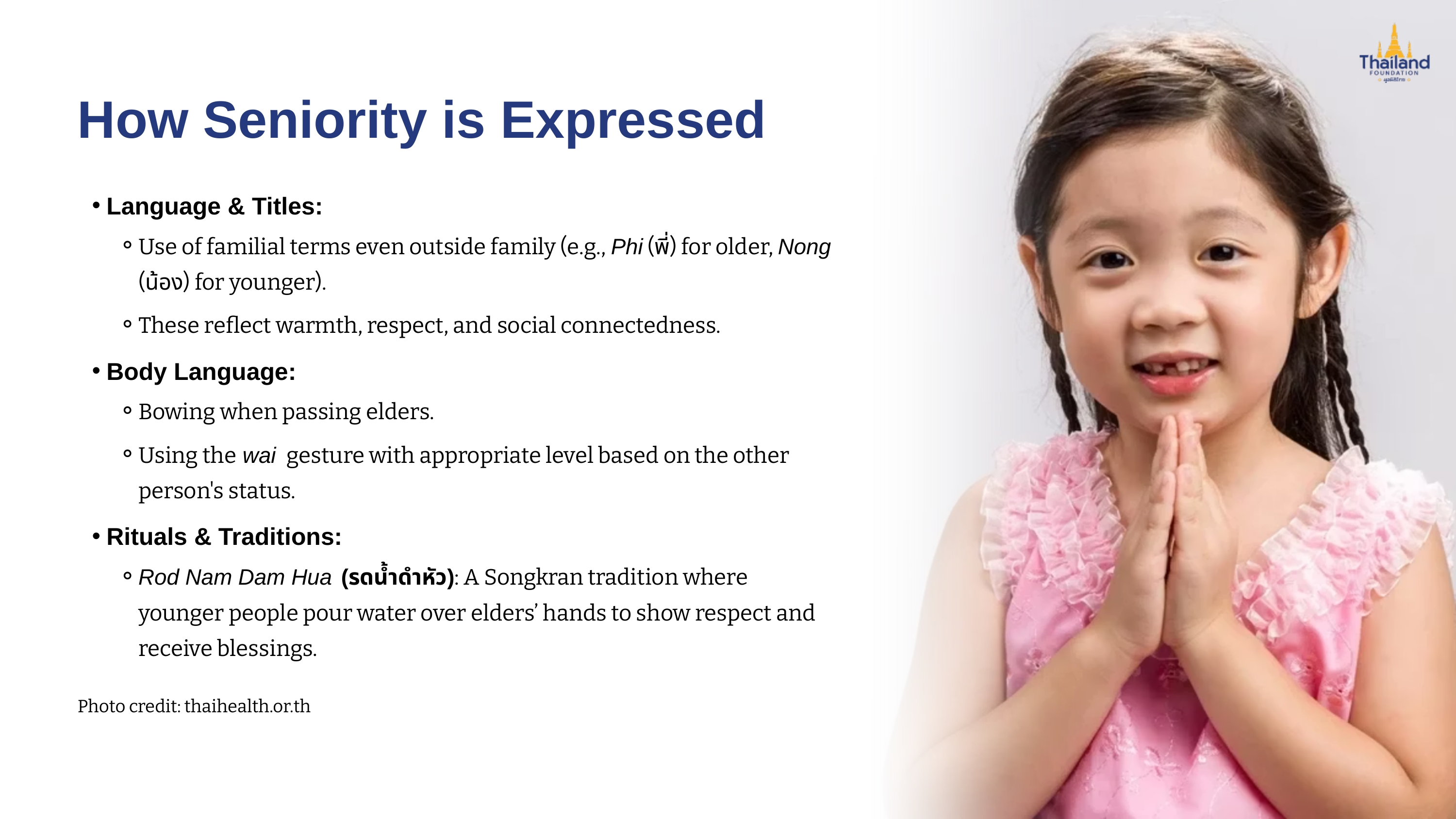

How Seniority is Expressed
Language & Titles:
Use of familial terms even outside family (e.g., Phi (พี่) for older, Nong (น้อง) for younger).
These reflect warmth, respect, and social connectedness.
Body Language:
Bowing when passing elders.
Using the wai  gesture with appropriate level based on the other person's status.
Rituals & Traditions:
Rod Nam Dam Hua  (รดน้ำดำหัว): A Songkran tradition where younger people pour water over elders’ hands to show respect and receive blessings.
Photo credit: thaihealth.or.th